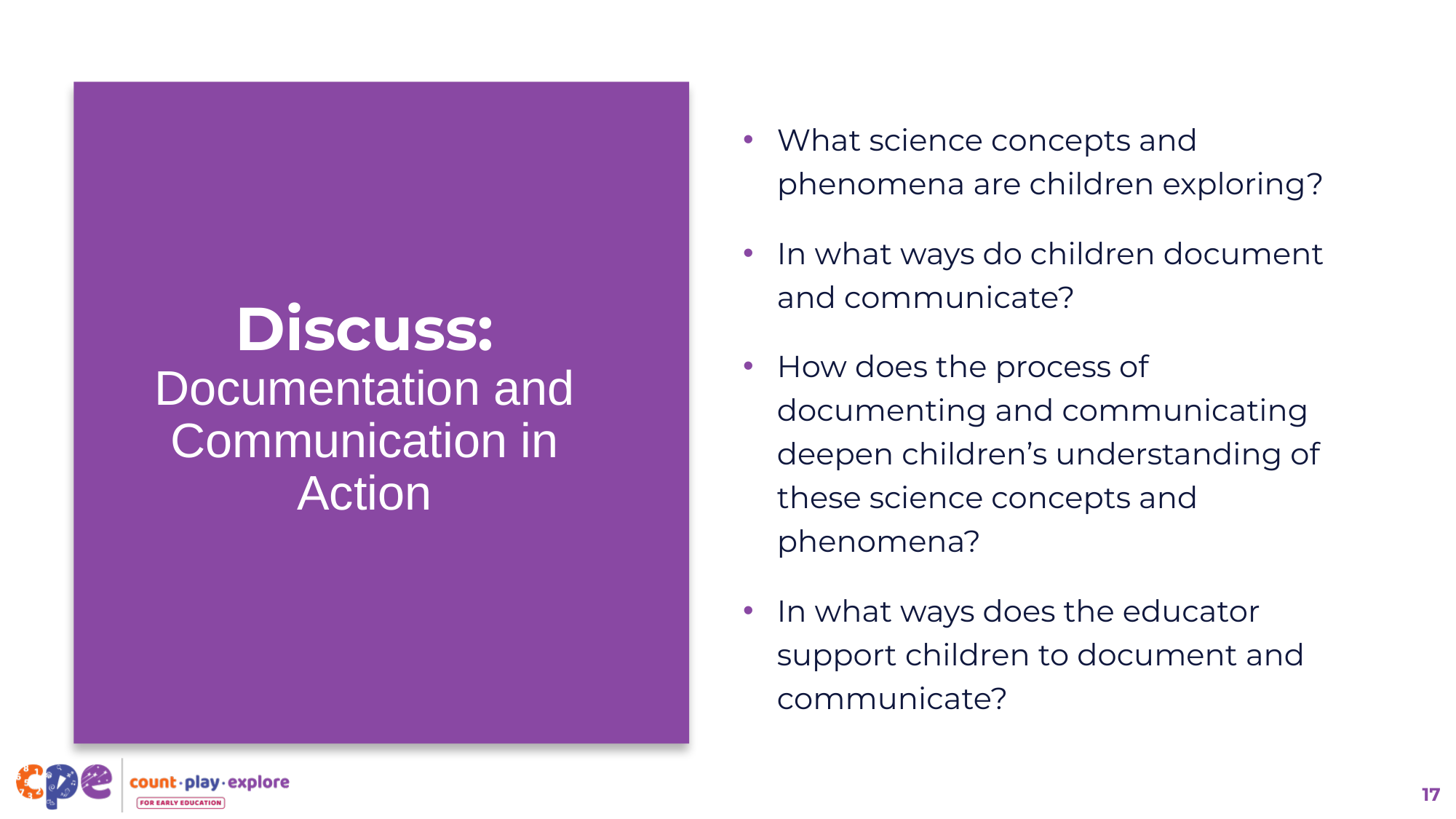

# Discuss: Documentation and Communication in Action
What science concepts and phenomena are children exploring?
In what ways do children document and communicate?
How does the process of documenting and communicating deepen children’s understanding of these science concepts and phenomena?
In what ways does the educator support children to document and communicate?
17